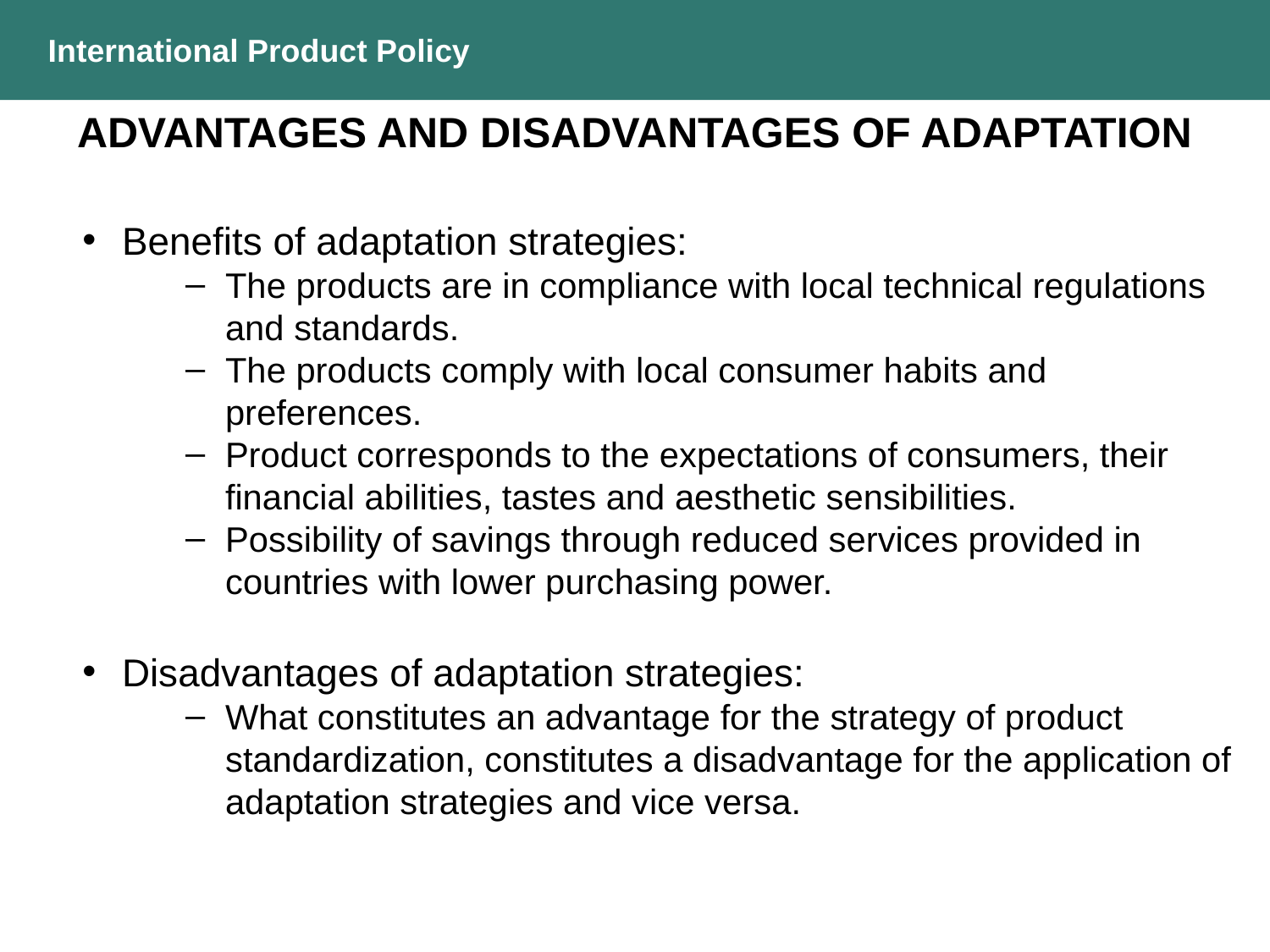

International Product Policy
ADVANTAGES AND DISADVANTAGES OF ADAPTATION
Benefits of adaptation strategies:
The products are in compliance with local technical regulations and standards.
The products comply with local consumer habits and preferences.
Product corresponds to the expectations of consumers, their financial abilities, tastes and aesthetic sensibilities.
Possibility of savings through reduced services provided in countries with lower purchasing power.

Disadvantages of adaptation strategies:
What constitutes an advantage for the strategy of product standardization, constitutes a disadvantage for the application of adaptation strategies and vice versa.